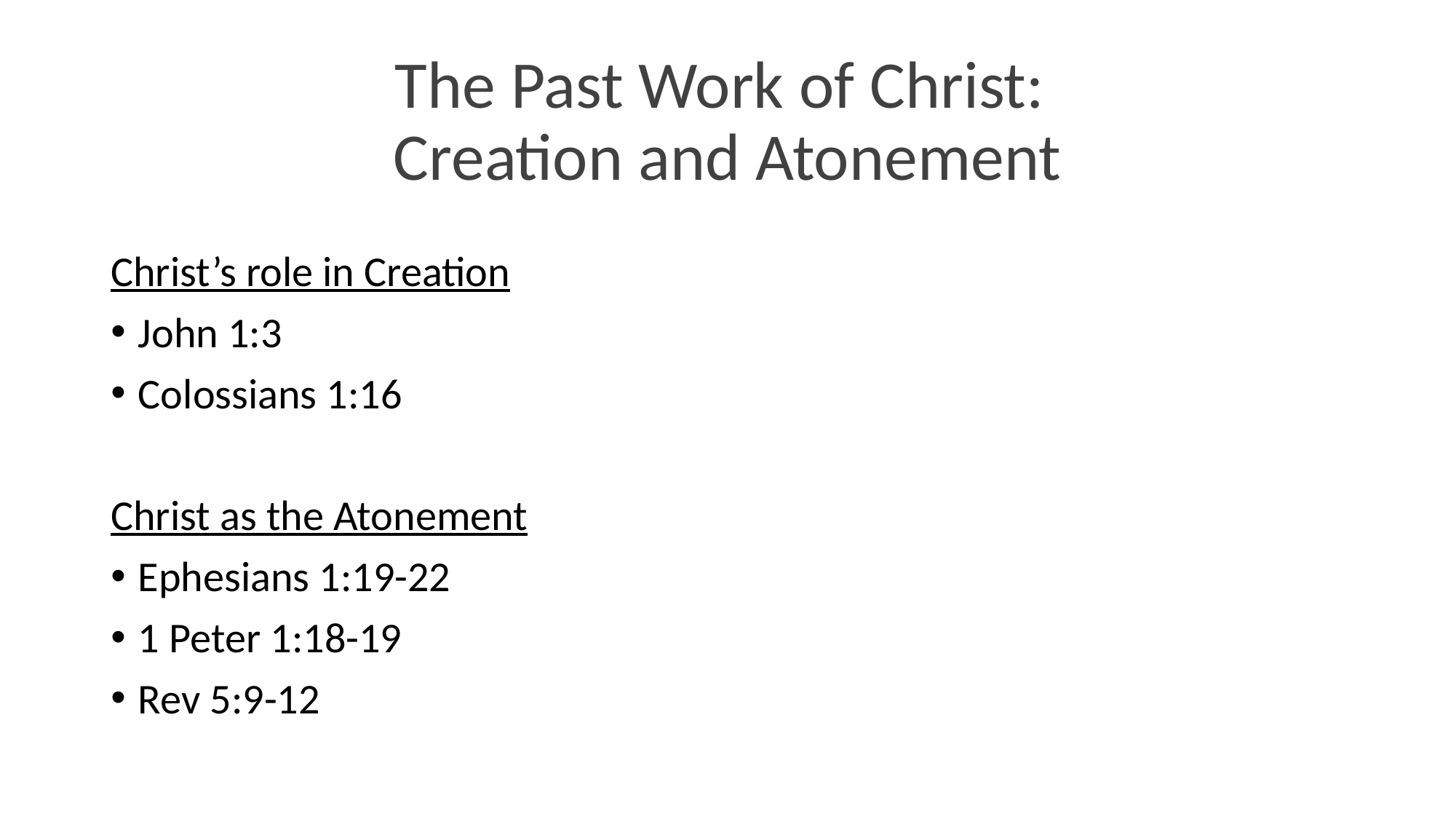

# The Past Work of Christ: Creation and Atonement
Christ’s role in Creation
John 1:3
Colossians 1:16

Christ as the Atonement
Ephesians 1:19-22
1 Peter 1:18-19
Rev 5:9-12